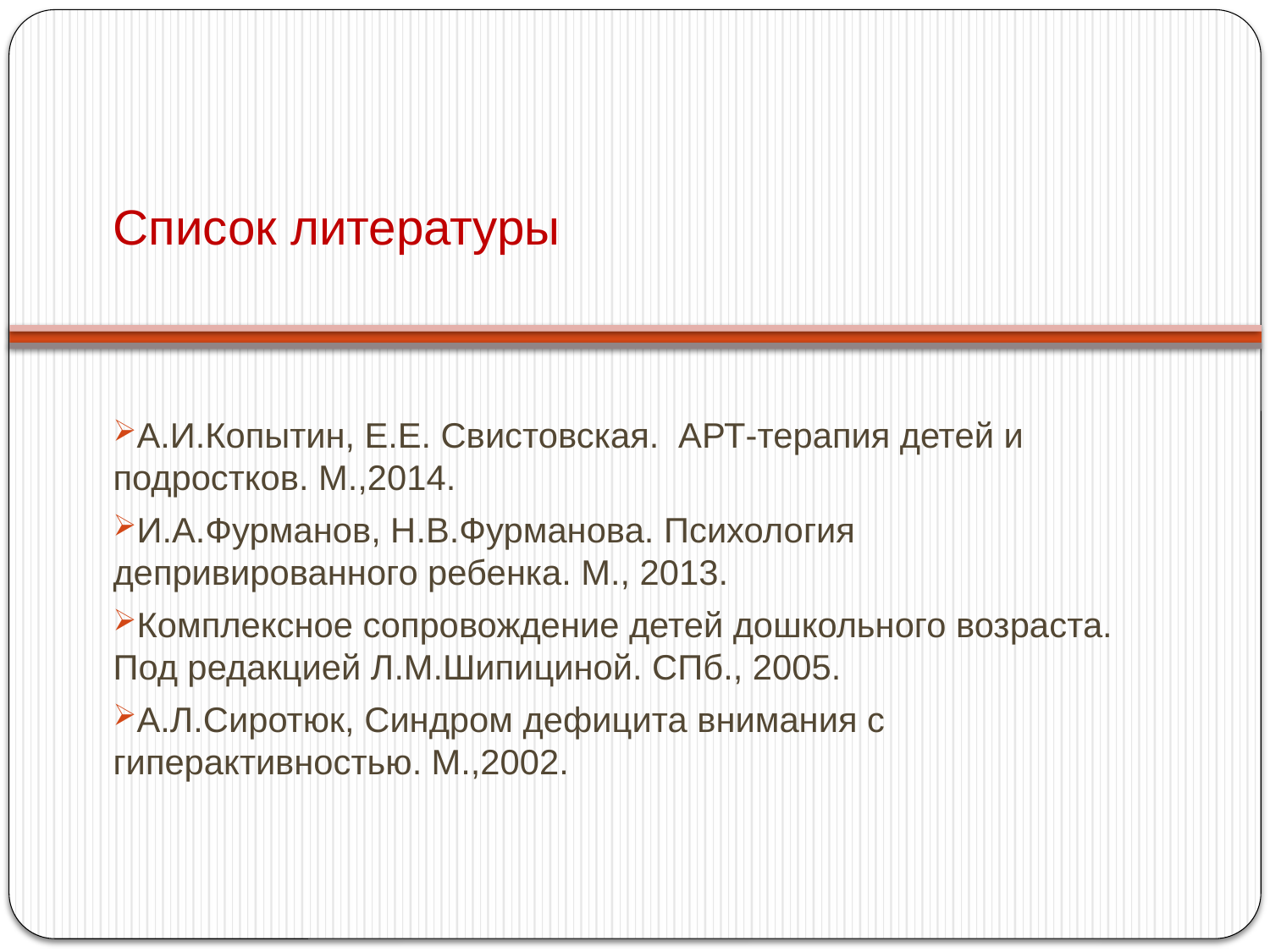

# Список литературы
А.И.Копытин, Е.Е. Свистовская.  АРТ-терапия детей и подростков. М.,2014.
И.А.Фурманов, Н.В.Фурманова. Психология депривированного ребенка. М., 2013.
Комплексное сопровождение детей дошкольного возраста. Под редакцией Л.М.Шипициной. СПб., 2005.
А.Л.Сиротюк, Синдром дефицита внимания с гиперактивностью. М.,2002.